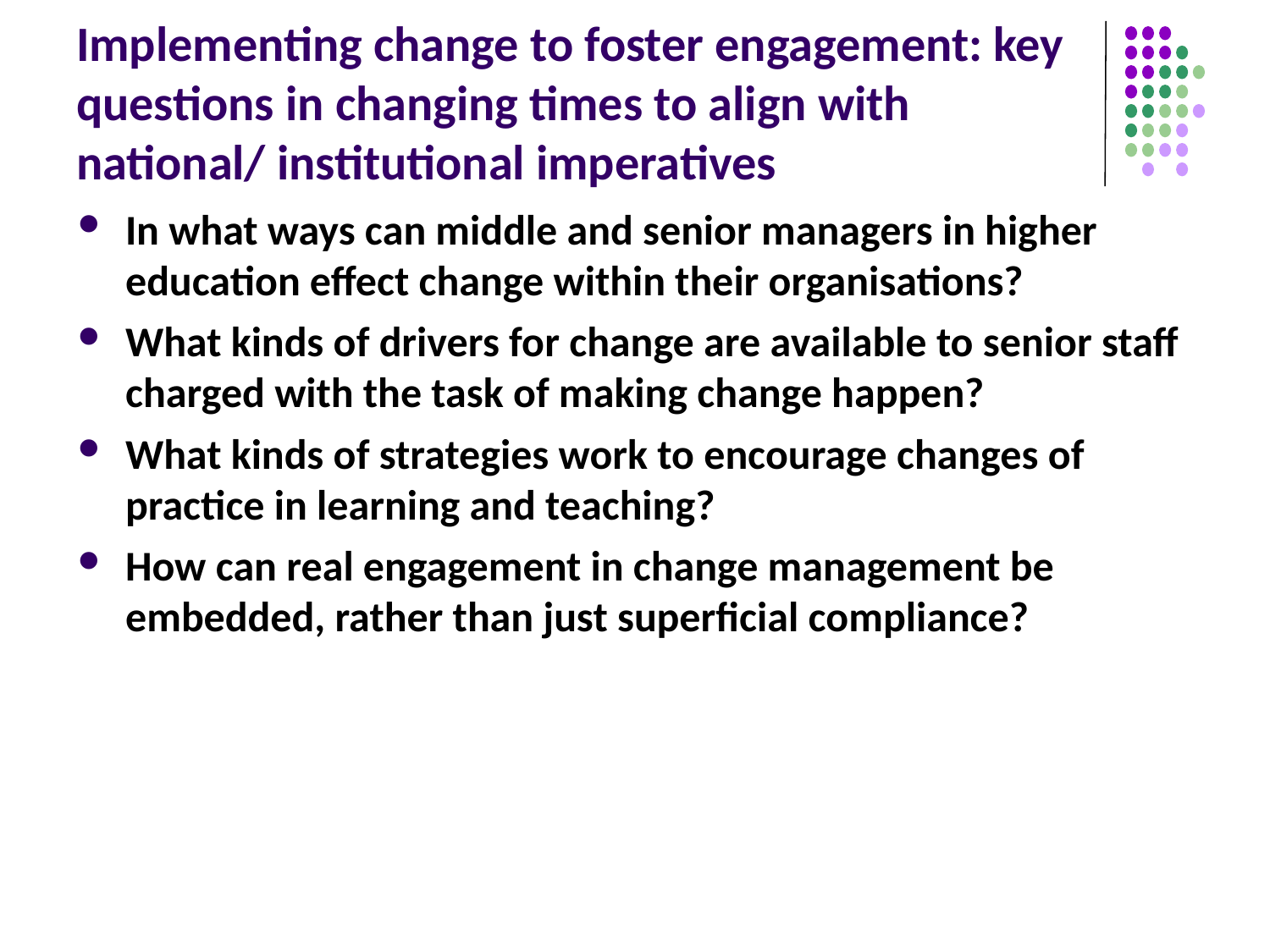

# Implementing change to foster engagement: key questions in changing times to align with national/ institutional imperatives
In what ways can middle and senior managers in higher education effect change within their organisations?
What kinds of drivers for change are available to senior staff charged with the task of making change happen?
What kinds of strategies work to encourage changes of practice in learning and teaching?
How can real engagement in change management be embedded, rather than just superficial compliance?